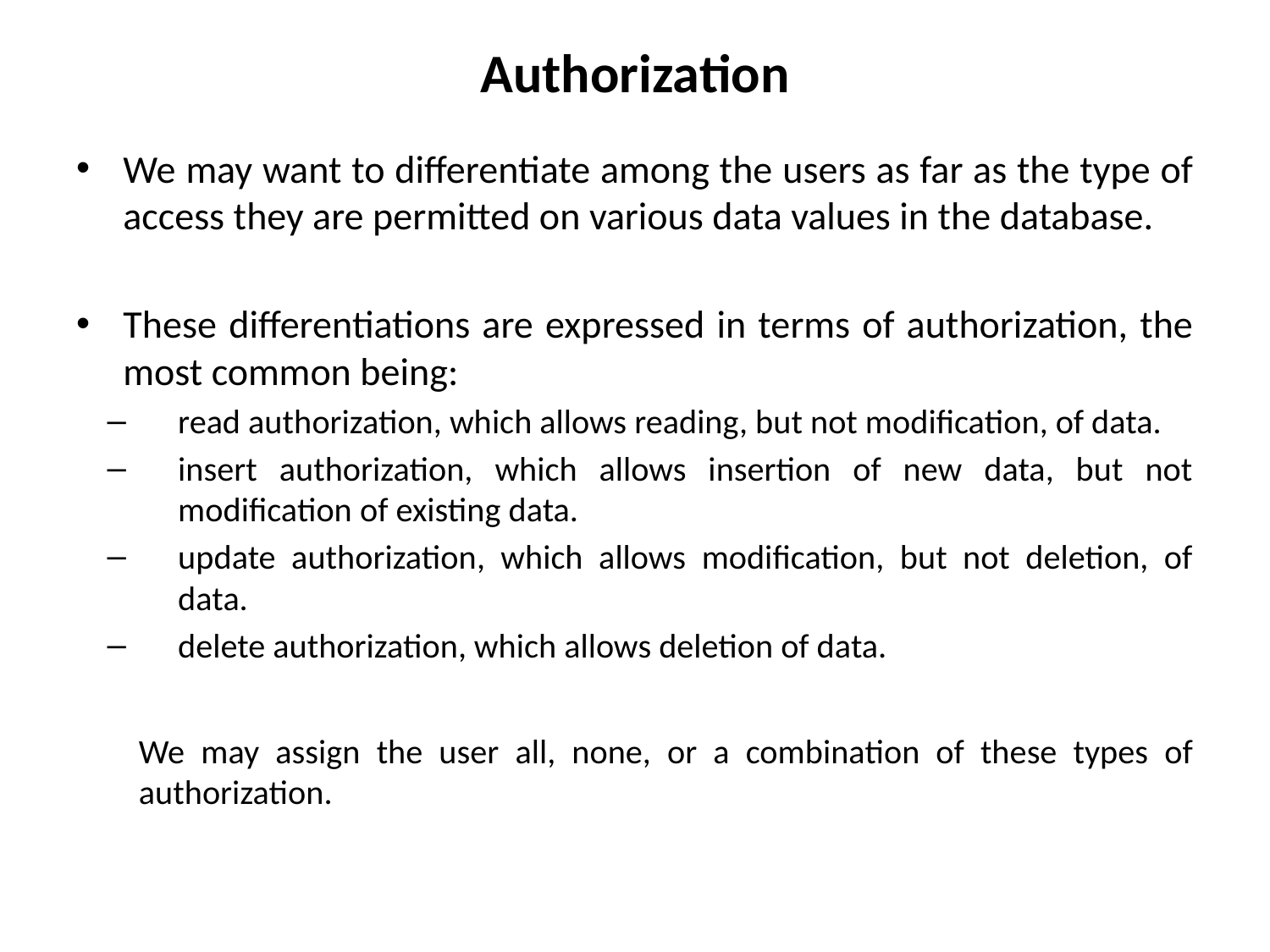

# Authorization
We may want to differentiate among the users as far as the type of access they are permitted on various data values in the database.

These differentiations are expressed in terms of authorization, the most common being:
read authorization, which allows reading, but not modification, of data.
insert authorization, which allows insertion of new data, but not modification of existing data.
update authorization, which allows modification, but not deletion, of data.
delete authorization, which allows deletion of data.

We may assign the user all, none, or a combination of these types of authorization.